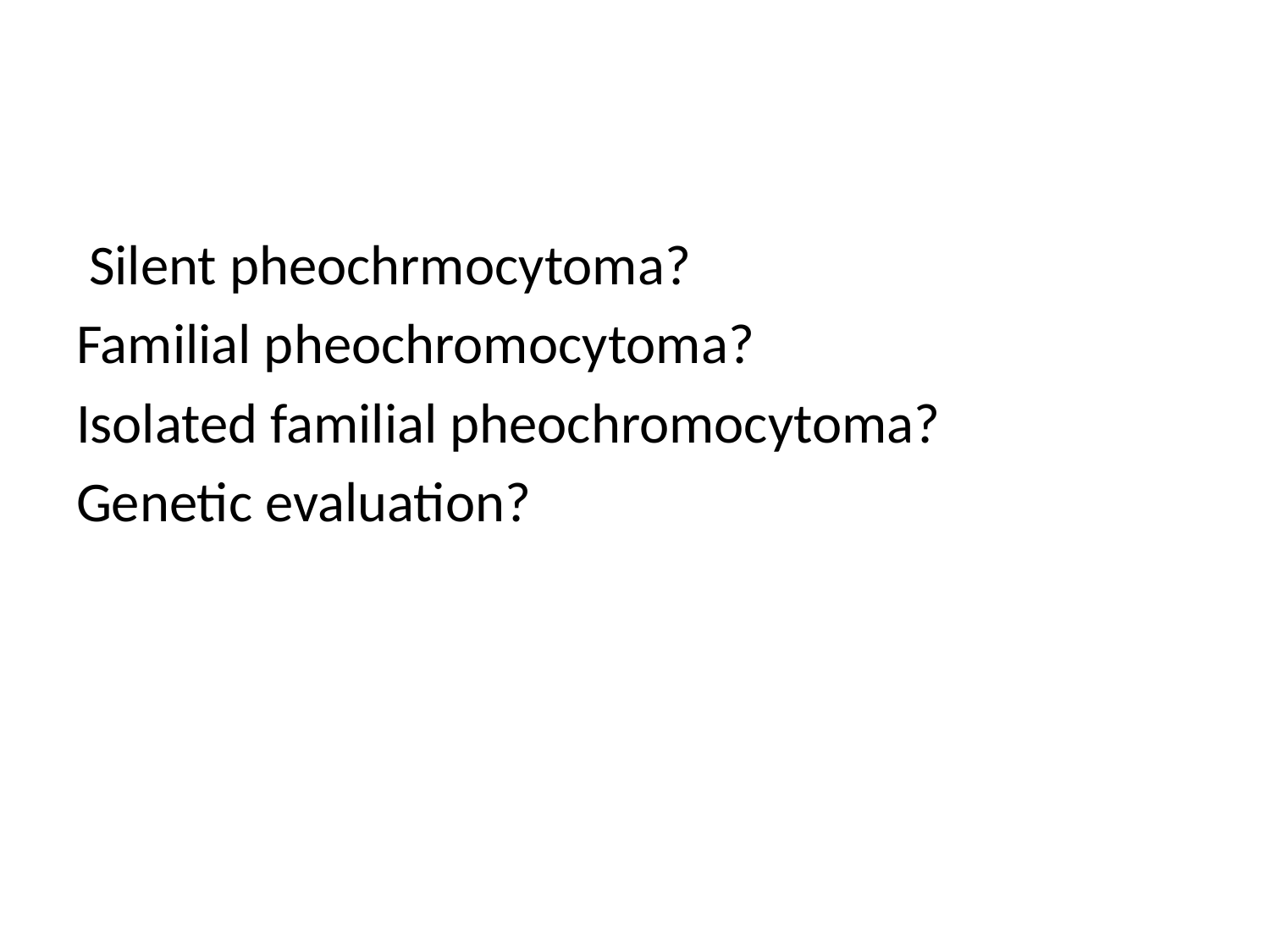

#
 Silent pheochrmocytoma?
Familial pheochromocytoma?
Isolated familial pheochromocytoma?
Genetic evaluation?